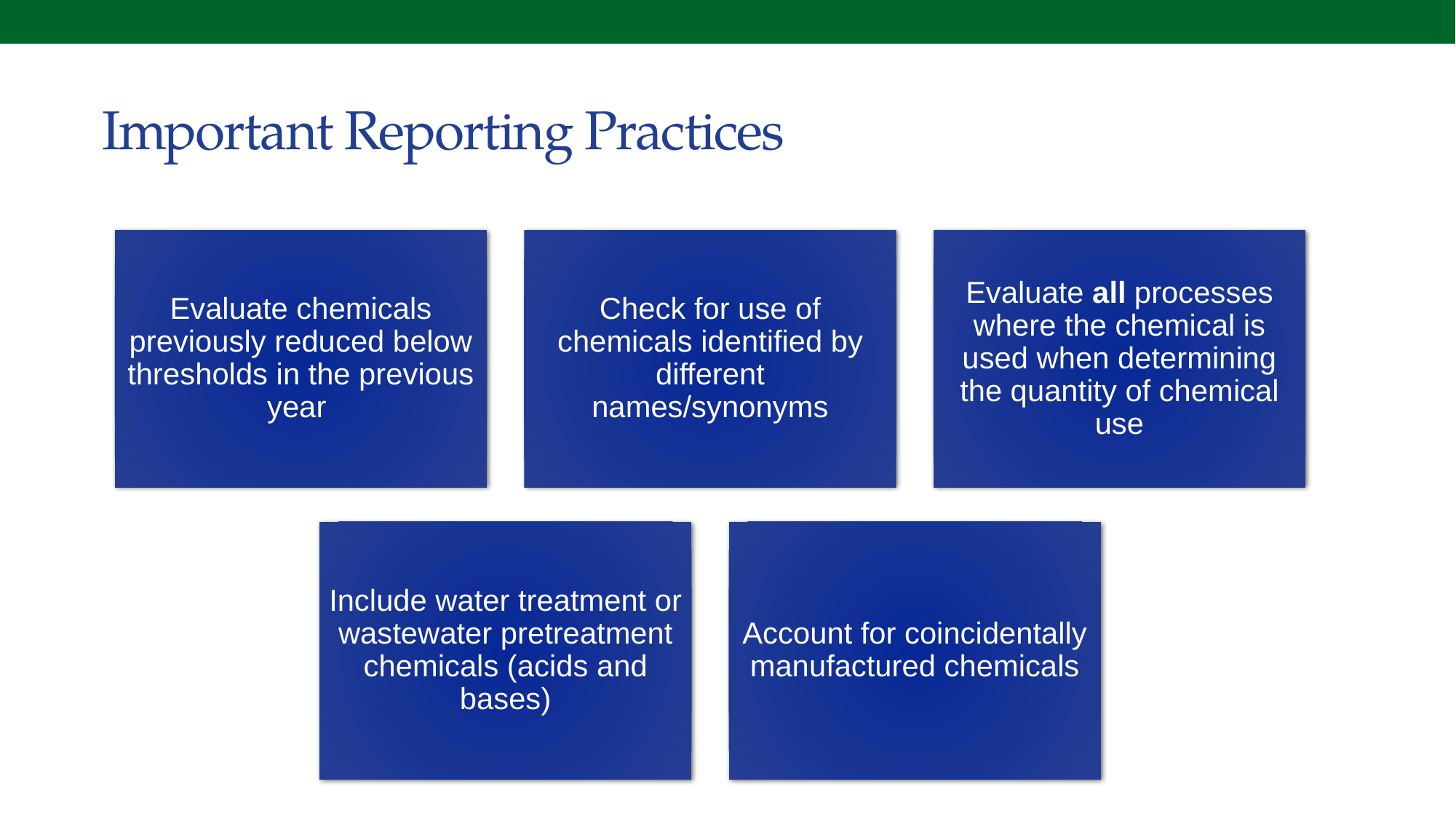

# Important Reporting Practices
Evaluate chemicals previously reduced below thresholds in the previous year
Check for use of chemicals identified by different names/synonyms
Evaluate all processes where the chemical is used when determining the quantity of chemical use
Include water treatment or wastewater pretreatment chemicals (acids and bases)
Account for coincidentally manufactured chemicals